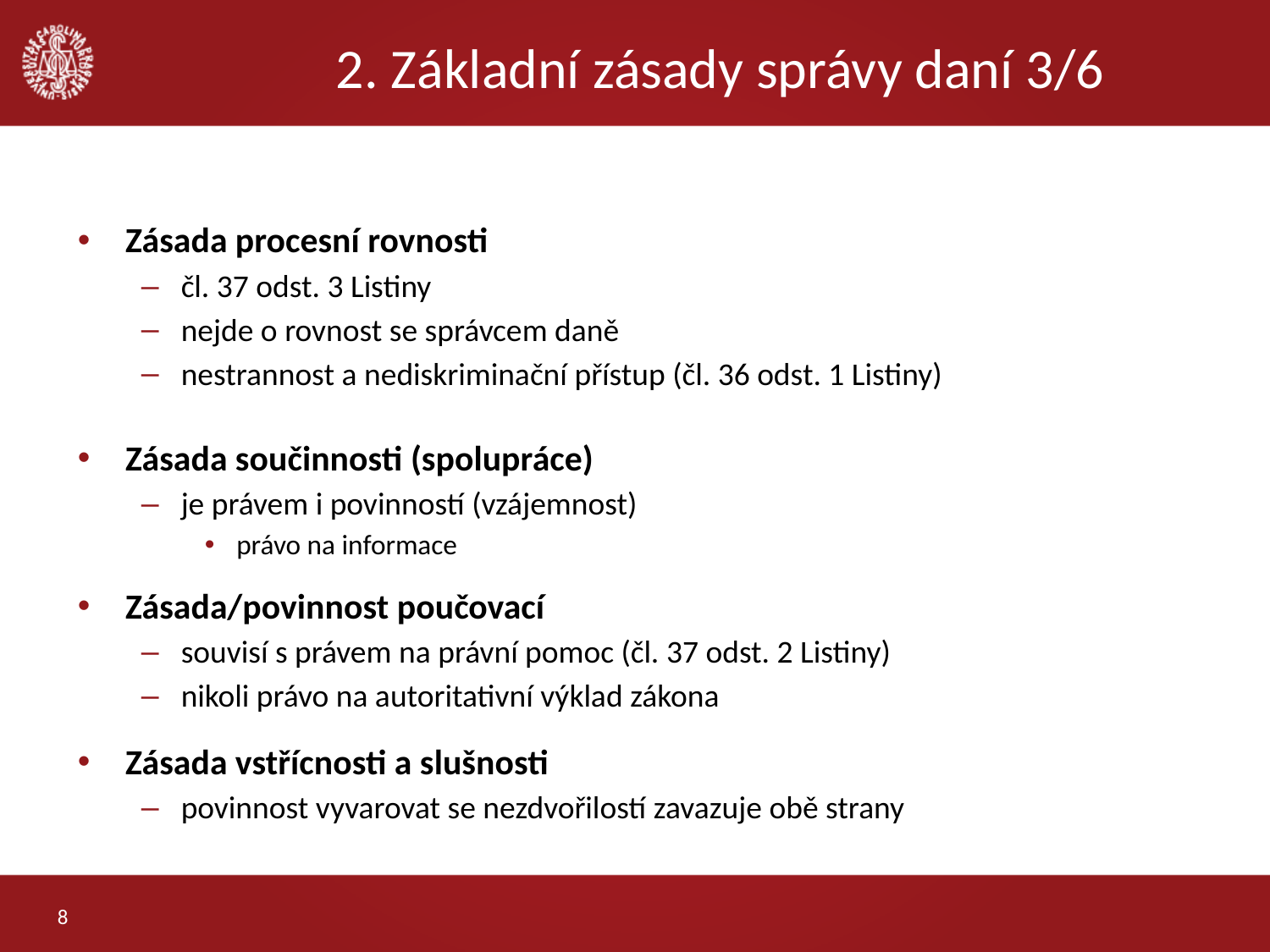

# 2. Základní zásady správy daní 3/6
Zásada procesní rovnosti
čl. 37 odst. 3 Listiny
nejde o rovnost se správcem daně
nestrannost a nediskriminační přístup (čl. 36 odst. 1 Listiny)

Zásada součinnosti (spolupráce)
je právem i povinností (vzájemnost)
právo na informace

Zásada/povinnost poučovací
souvisí s právem na právní pomoc (čl. 37 odst. 2 Listiny)
nikoli právo na autoritativní výklad zákona

Zásada vstřícnosti a slušnosti
povinnost vyvarovat se nezdvořilostí zavazuje obě strany
8